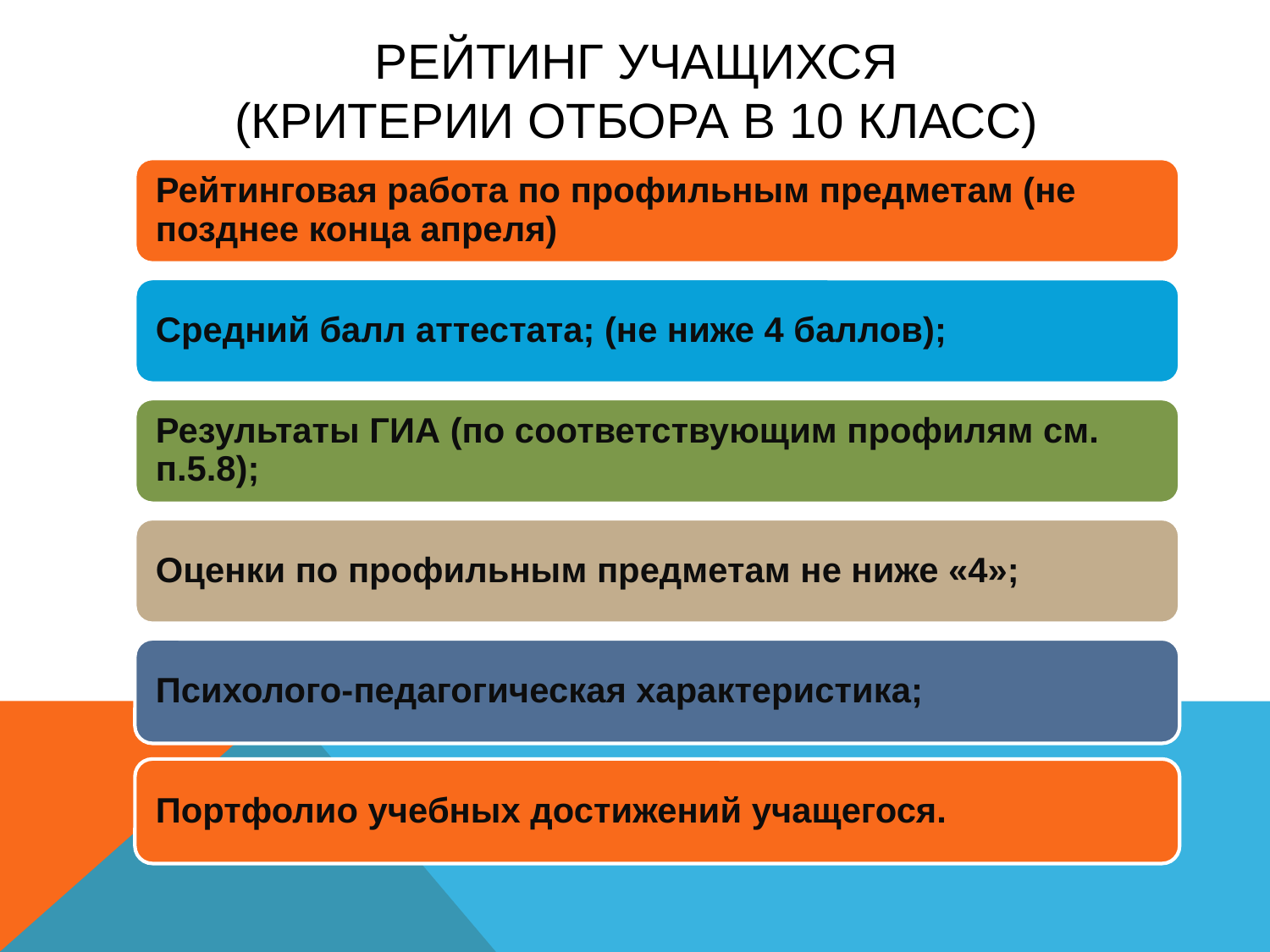

# Рейтинг учащихся (Критерии отбора в 10 класс)
Рейтинговая работа по профильным предметам (не позднее конца апреля)
Средний балл аттестата; (не ниже 4 баллов);
Результаты ГИА (по соответствующим профилям см. п.5.8);
Оценки по профильным предметам не ниже «4»;
Психолого-педагогическая характеристика;
Портфолио учебных достижений учащегося.